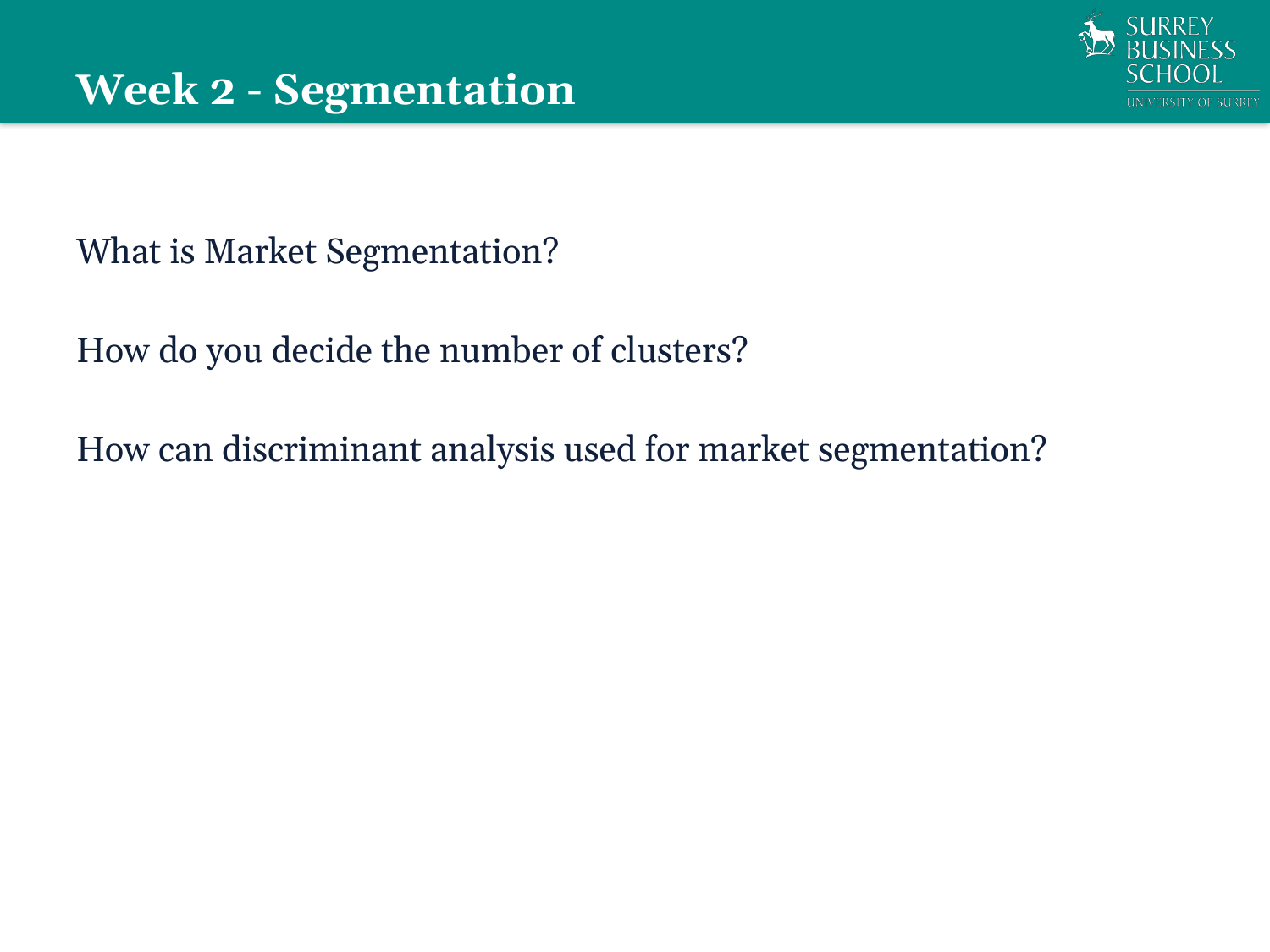

# Week 2 - Segmentation
What is Market Segmentation?

How do you decide the number of clusters?

How can discriminant analysis used for market segmentation?